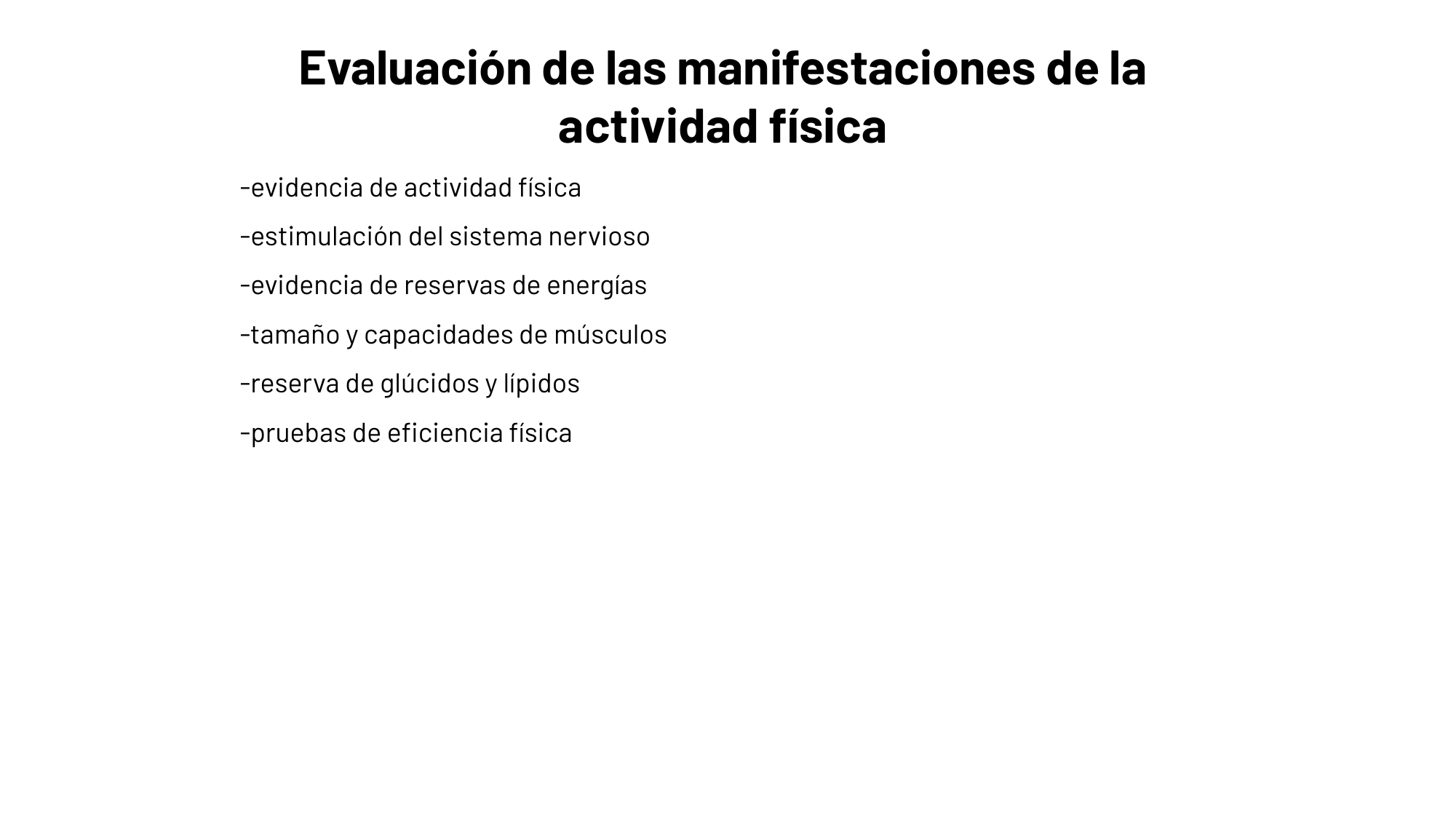

Evaluación de las manifestaciones de la actividad física
-evidencia de actividad física
-estimulación del sistema nervioso
-evidencia de reservas de energías
-tamaño y capacidades de músculos
-reserva de glúcidos y lípidos
-pruebas de eficiencia física